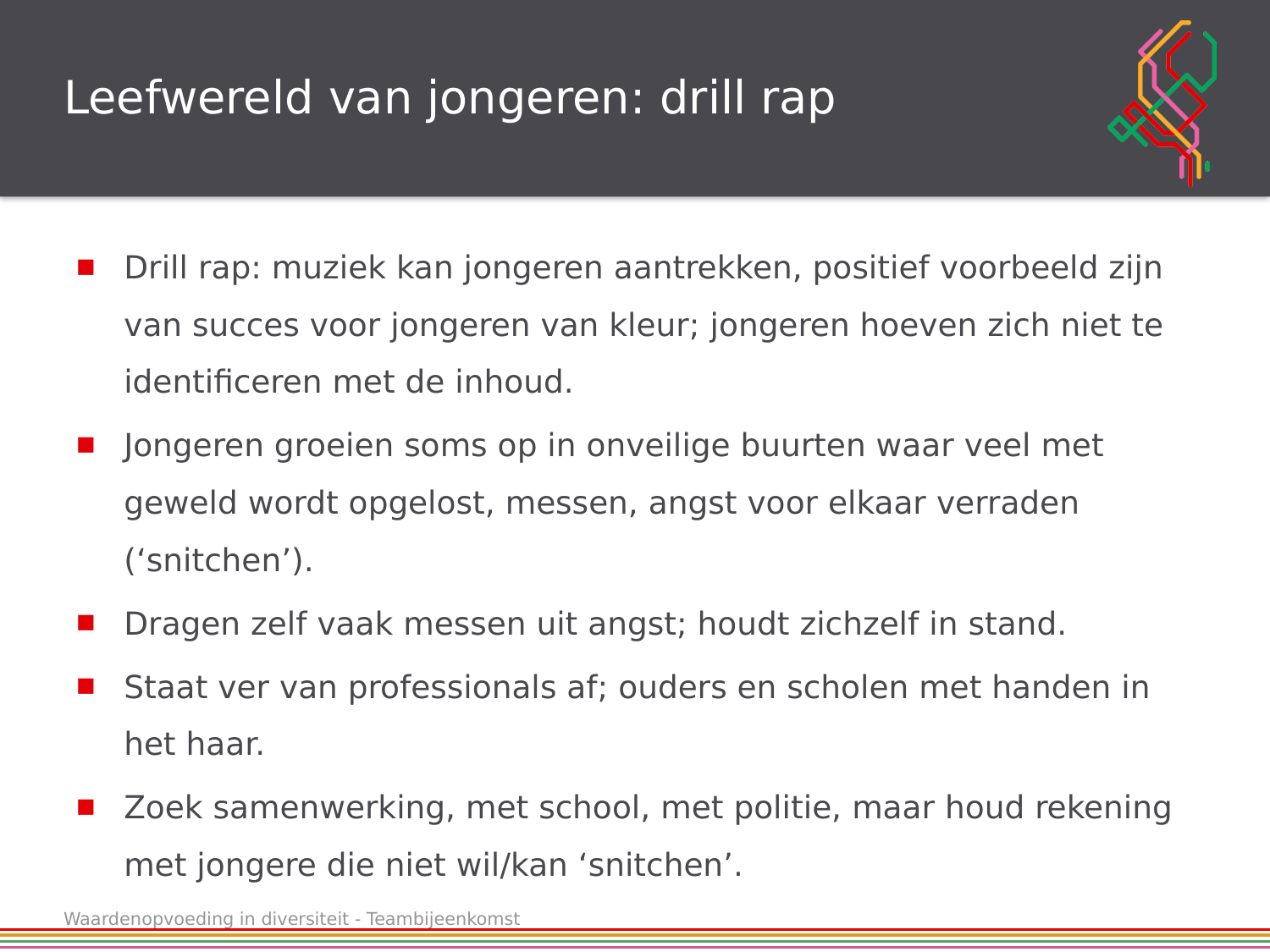

# Leefwereld van jongeren: drill rap
Drill rap: muziek kan jongeren aantrekken, positief voorbeeld zijn van succes voor jongeren van kleur; jongeren hoeven zich niet te identificeren met de inhoud.
Jongeren groeien soms op in onveilige buurten waar veel met geweld wordt opgelost, messen, angst voor elkaar verraden (‘snitchen’).
Dragen zelf vaak messen uit angst; houdt zichzelf in stand.
Staat ver van professionals af; ouders en scholen met handen in het haar.
Zoek samenwerking, met school, met politie, maar houd rekening met jongere die niet wil/kan ‘snitchen’.

Waardenopvoeding in diversiteit - Teambijeenkomst